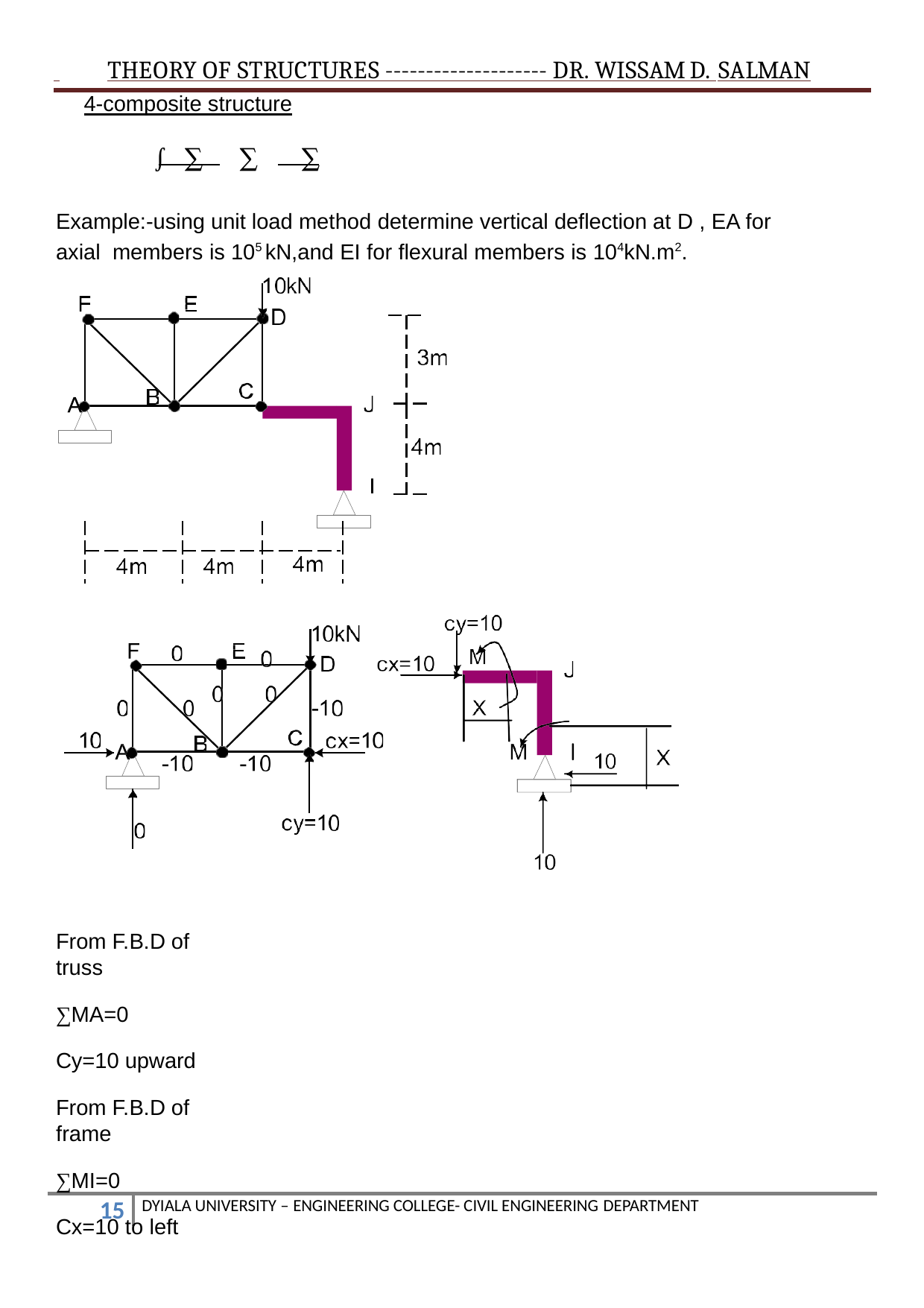

THEORY OF STRUCTURES -------------------- DR. WISSAM D. SALMAN
4-composite structure

        ∫ ∑ ∑ ∑

Example:-using unit load method determine vertical deflection at D , EA for axial  members is 105 kN,and EI for flexural members is 104kN.m2.

From F.B.D of truss

∑MA=0
Cy=10 upward

From F.B.D of frame

∑MI=0
Cx=10 to left

DYIALA UNIVERSITY – ENGINEERING COLLEGE- CIVIL ENGINEERING DEPARTMENT
15